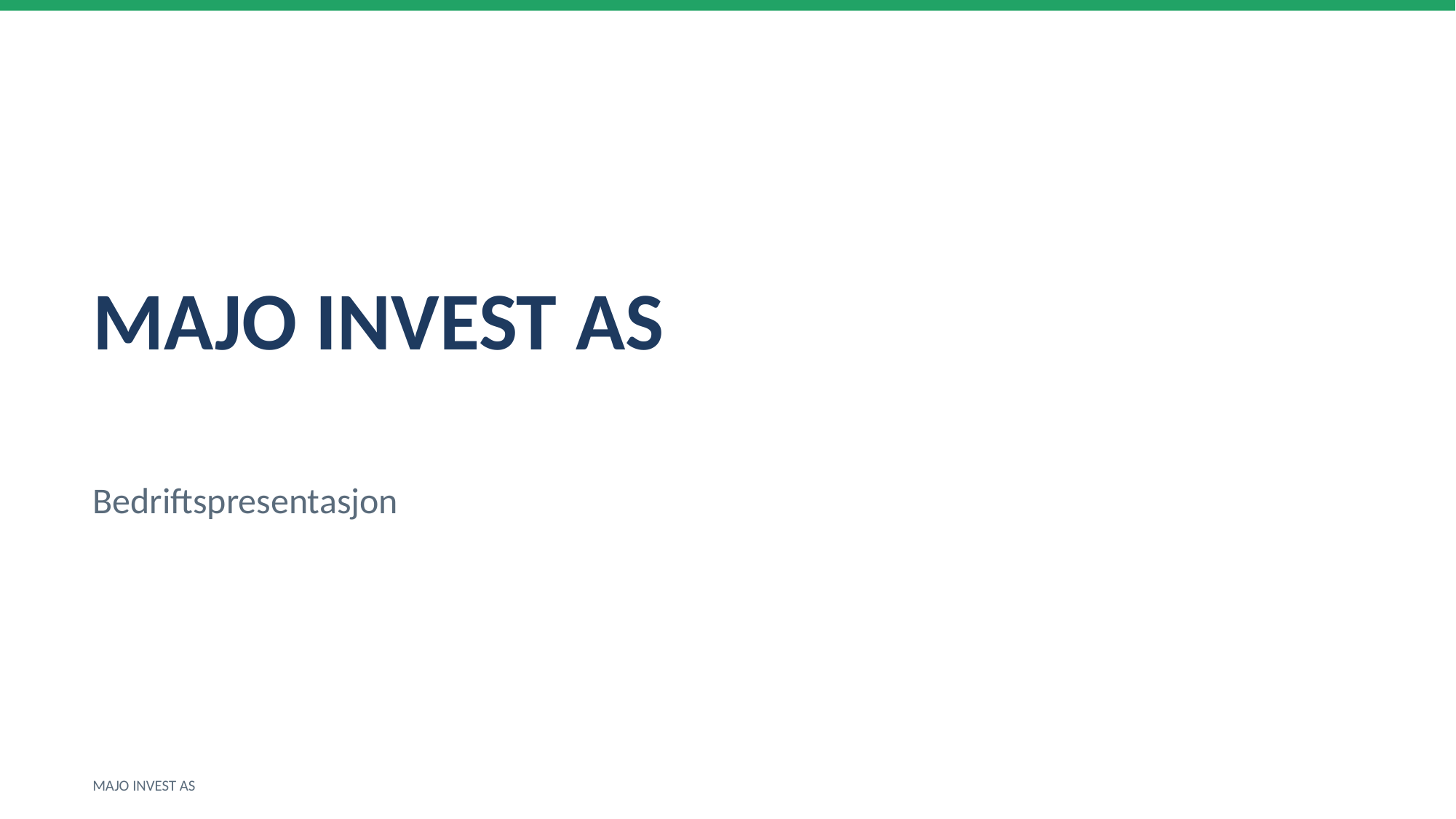

MAJO INVEST AS
Bedriftspresentasjon
MAJO INVEST AS